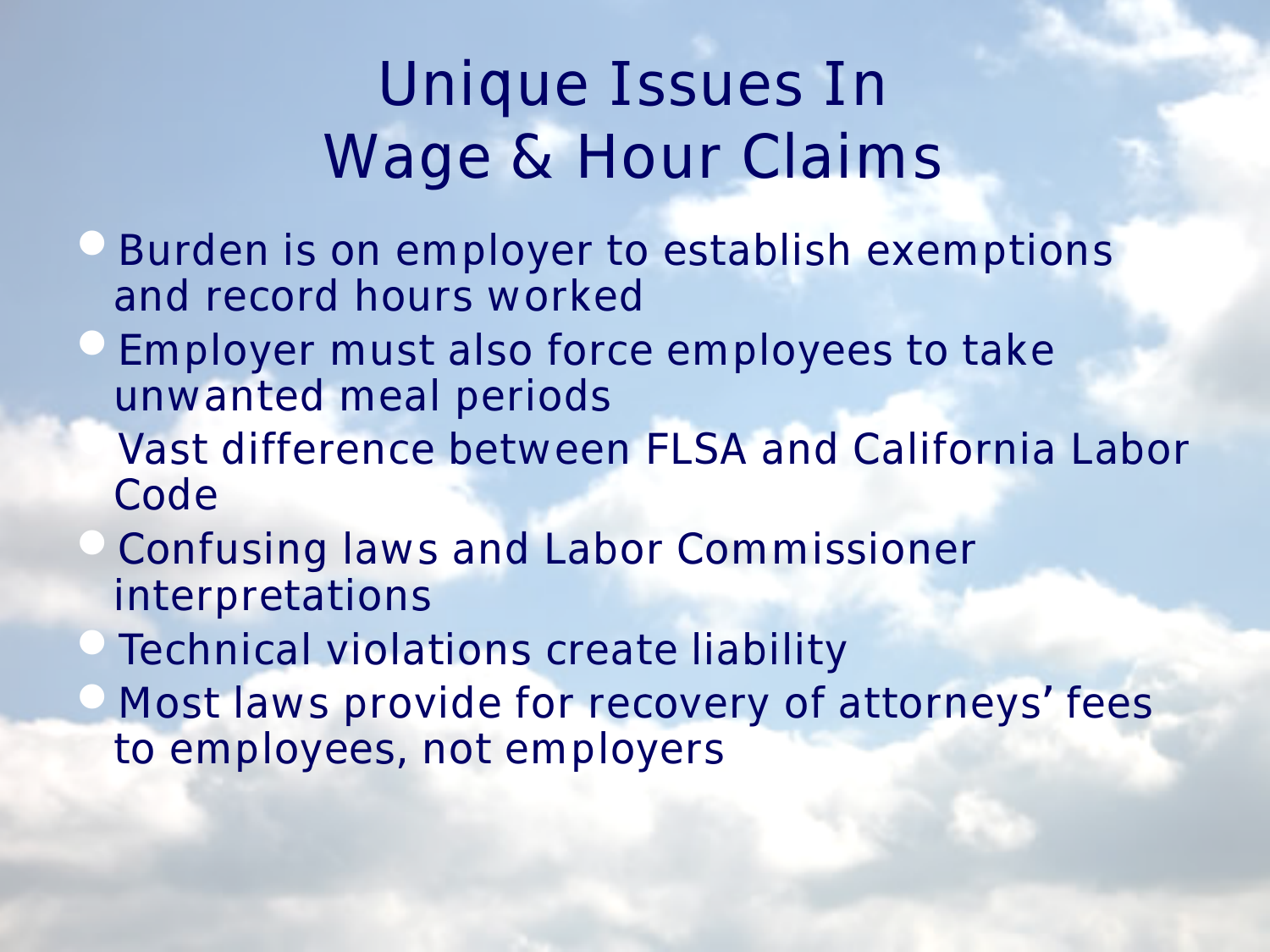

# Unique Issues In Wage & Hour Claims
Burden is on employer to establish exemptions and record hours worked
Employer must also force employees to take unwanted meal periods
Vast difference between FLSA and California Labor Code
Confusing laws and Labor Commissioner interpretations
Technical violations create liability
Most laws provide for recovery of attorneys’ fees to employees, not employers